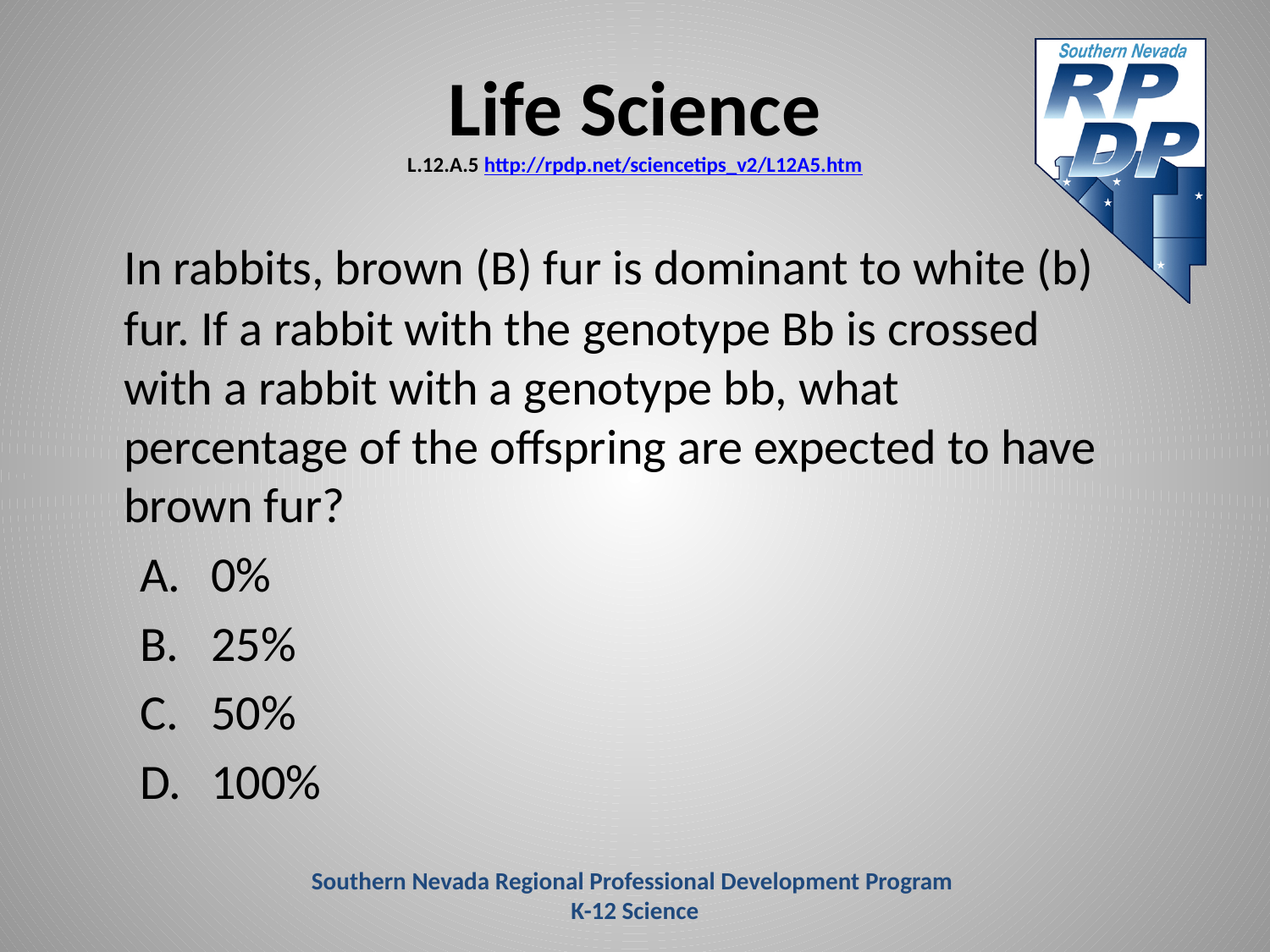

# Life Science L.12.A.5 http://rpdp.net/sciencetips_v2/L12A5.htm
	In rabbits, brown (B) fur is dominant to white (b) fur. If a rabbit with the genotype Bb is crossed with a rabbit with a genotype bb, what percentage of the offspring are expected to have brown fur?
0%
25%
50%
100%